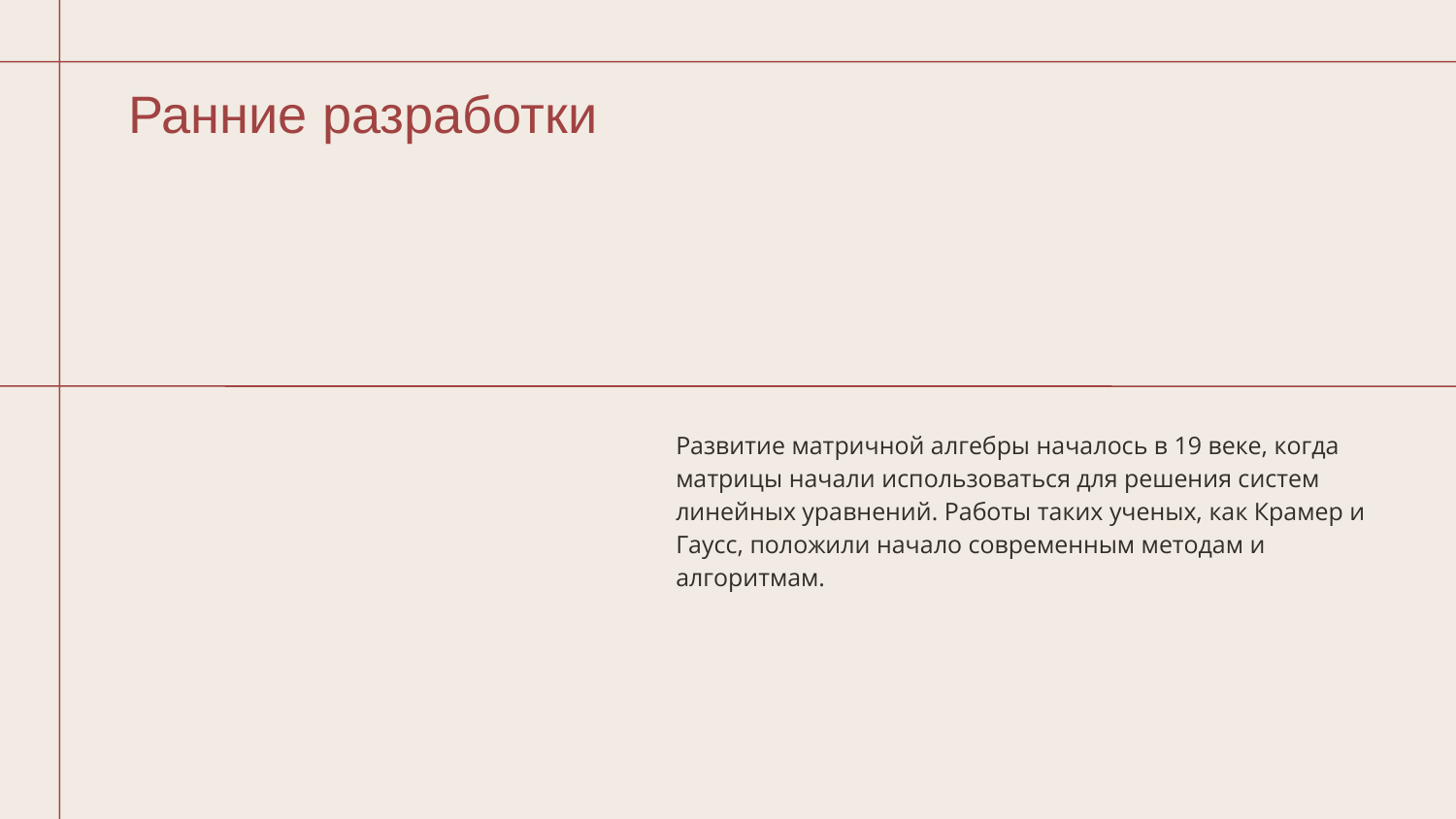

# Ранние разработки
Развитие матричной алгебры началось в 19 веке, когда матрицы начали использоваться для решения систем линейных уравнений. Работы таких ученых, как Крамер и Гаусс, положили начало современным методам и алгоритмам.